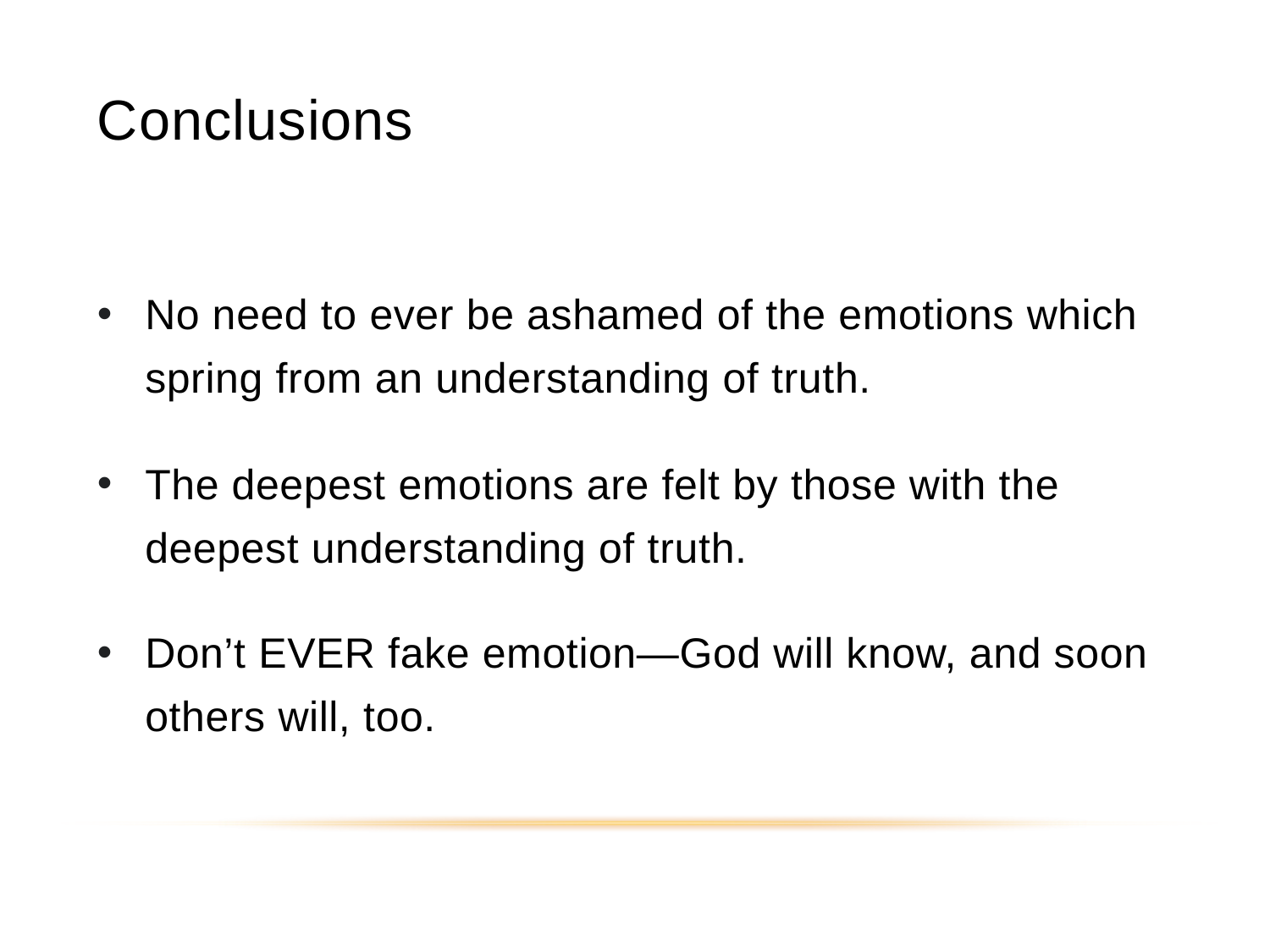

# Conclusions
No need to ever be ashamed of the emotions which spring from an understanding of truth.
The deepest emotions are felt by those with the deepest understanding of truth.
Don’t EVER fake emotion—God will know, and soon others will, too.